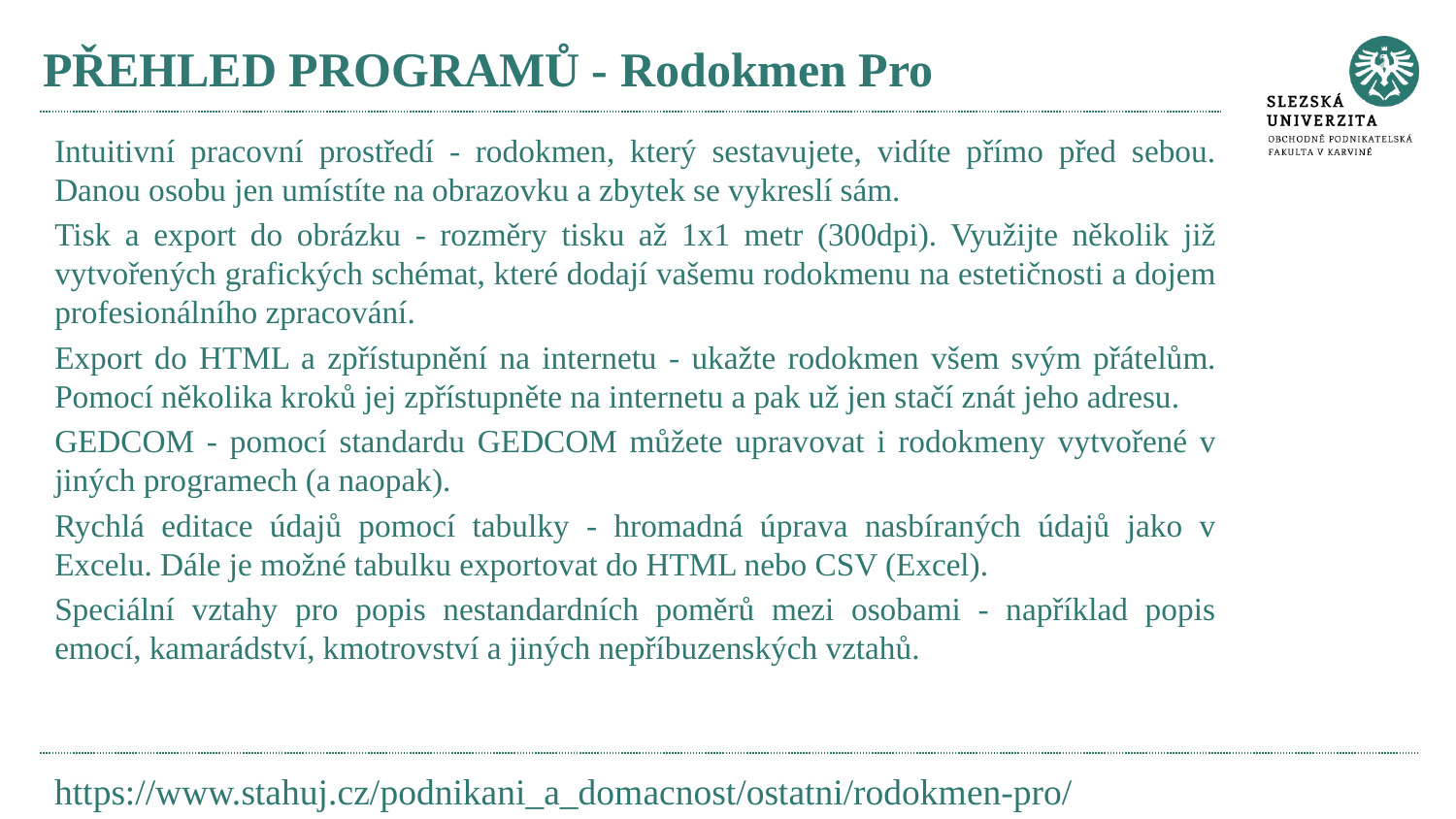

# PŘEHLED PROGRAMŮ - Rodokmen Pro
Intuitivní pracovní prostředí - rodokmen, který sestavujete, vidíte přímo před sebou. Danou osobu jen umístíte na obrazovku a zbytek se vykreslí sám.
Tisk a export do obrázku - rozměry tisku až 1x1 metr (300dpi). Využijte několik již vytvořených grafických schémat, které dodají vašemu rodokmenu na estetičnosti a dojem profesionálního zpracování.
Export do HTML a zpřístupnění na internetu - ukažte rodokmen všem svým přátelům. Pomocí několika kroků jej zpřístupněte na internetu a pak už jen stačí znát jeho adresu.
GEDCOM - pomocí standardu GEDCOM můžete upravovat i rodokmeny vytvořené v jiných programech (a naopak).
Rychlá editace údajů pomocí tabulky - hromadná úprava nasbíraných údajů jako v Excelu. Dále je možné tabulku exportovat do HTML nebo CSV (Excel).
Speciální vztahy pro popis nestandardních poměrů mezi osobami - například popis emocí, kamarádství, kmotrovství a jiných nepříbuzenských vztahů.

https://www.stahuj.cz/podnikani_a_domacnost/ostatni/rodokmen-pro/